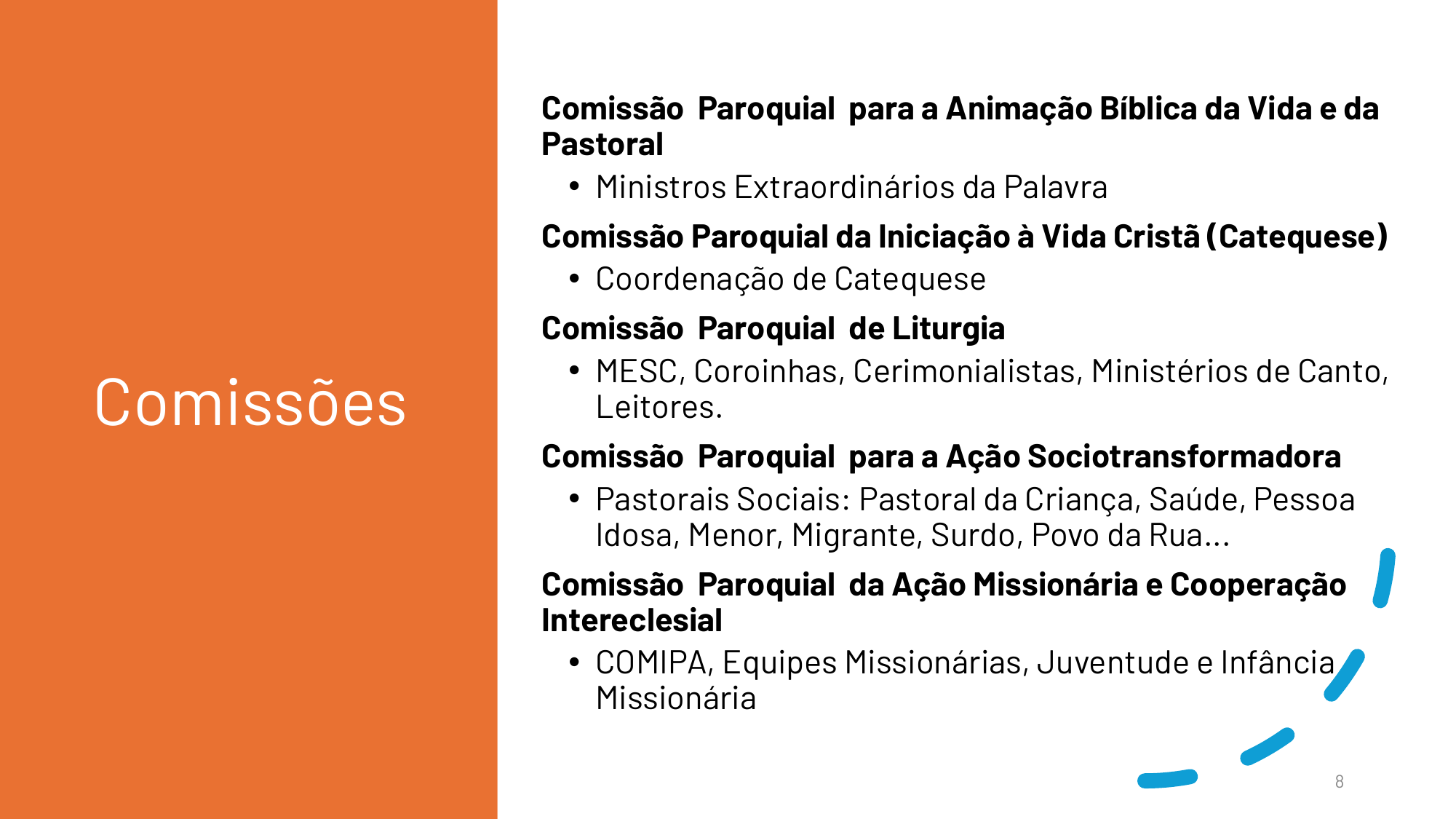

# Comissões
Comissão  Paroquial  para a Animação Bíblica da Vida e da Pastoral
Ministros Extraordinários da Palavra
Comissão Paroquial da Iniciação à Vida Cristã (Catequese)
Coordenação de Catequese
Comissão  Paroquial  de Liturgia
MESC, Coroinhas, Cerimonialistas, Ministérios de Canto, Leitores.
Comissão  Paroquial  para a Ação Sociotransformadora
Pastorais Sociais: Pastoral da Criança, Saúde, Pessoa Idosa, Menor, Migrante, Surdo, Povo da Rua...
Comissão  Paroquial  da Ação Missionária e Cooperação Intereclesial
COMIPA, Equipes Missionárias, Juventude e Infância Missionária

8